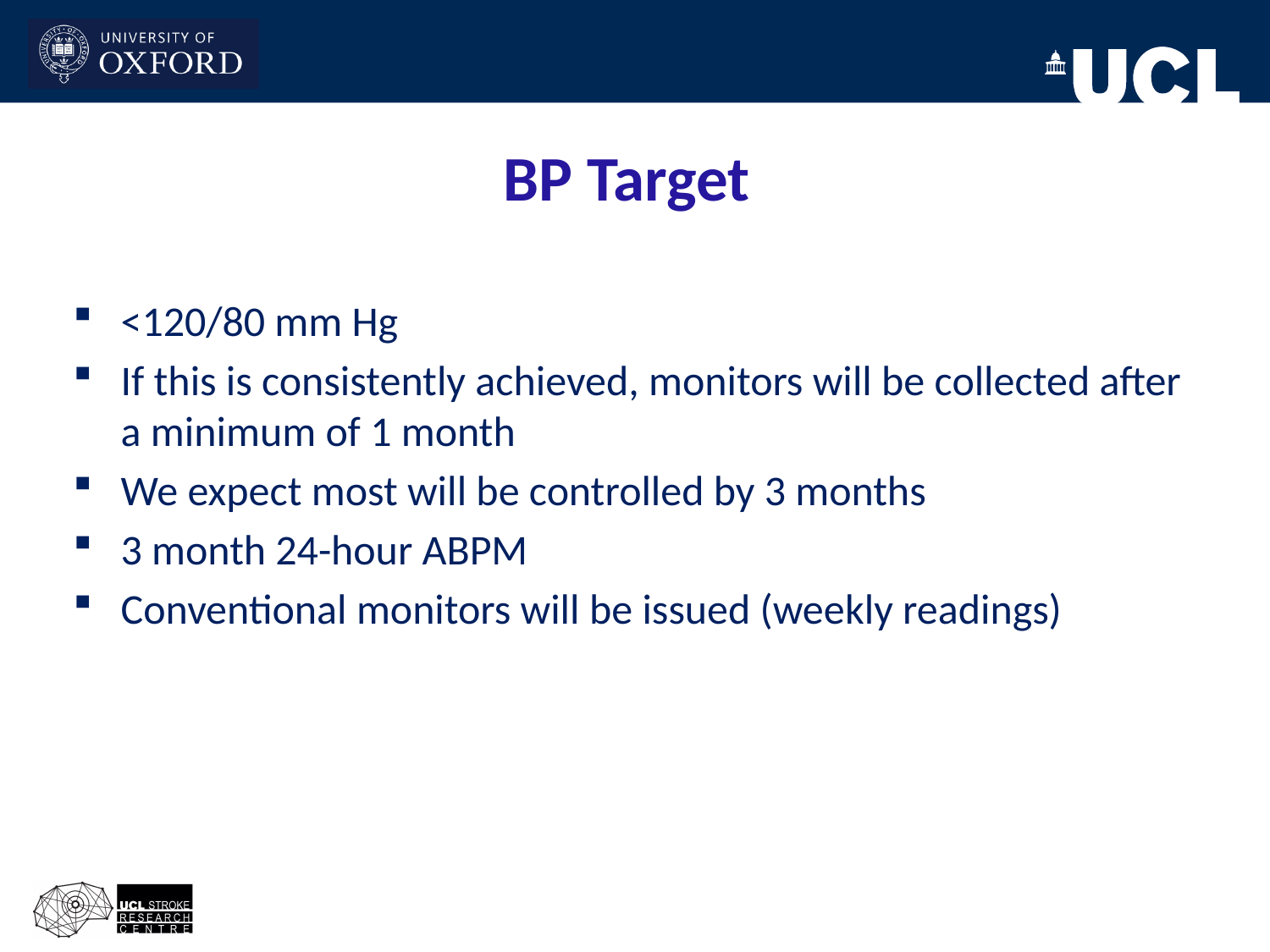

# BP Target
<120/80 mm Hg
If this is consistently achieved, monitors will be collected after a minimum of 1 month
We expect most will be controlled by 3 months
3 month 24-hour ABPM
Conventional monitors will be issued (weekly readings)